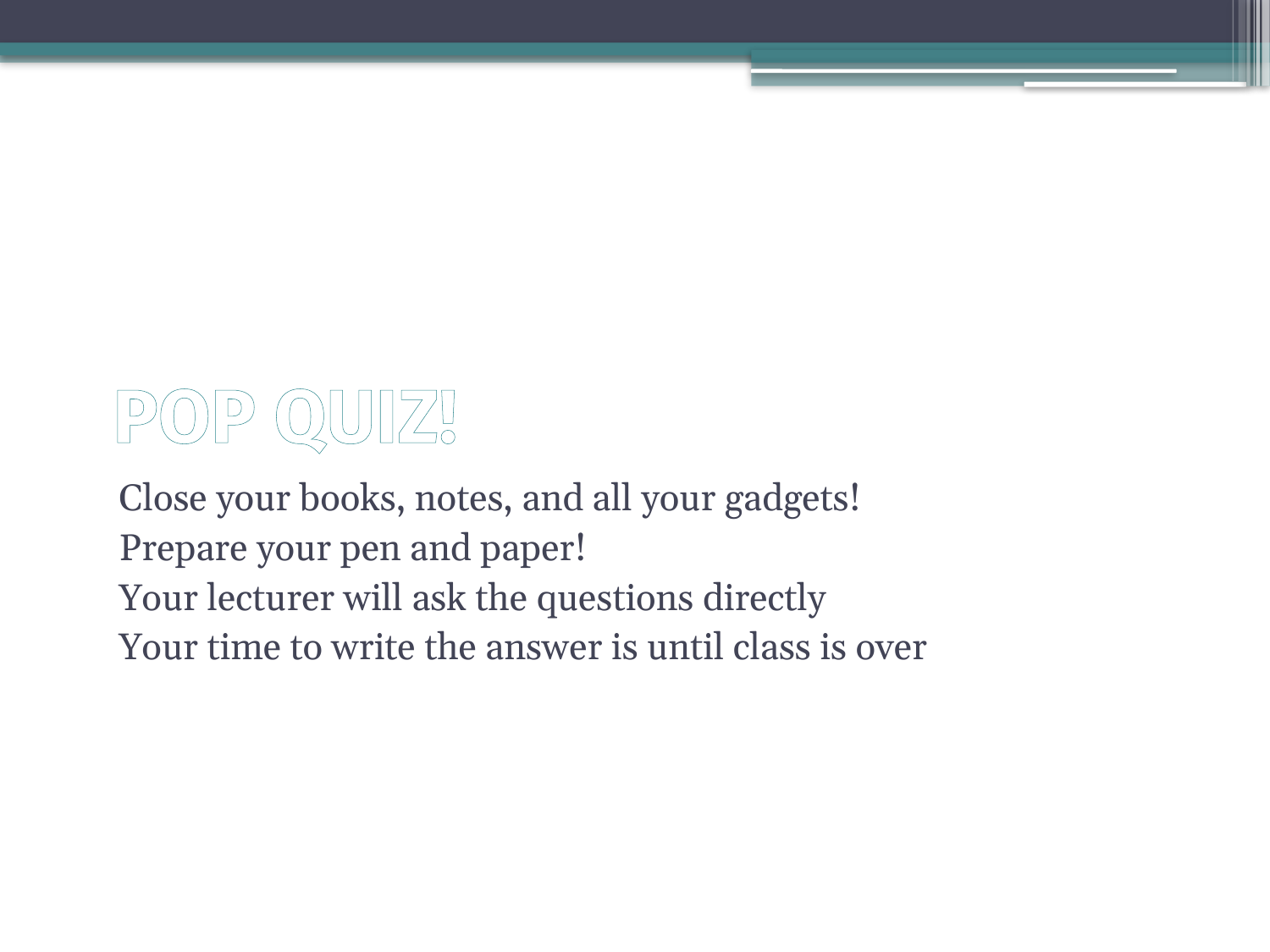

# POP QUIZ!
Close your books, notes, and all your gadgets!
Prepare your pen and paper!
Your lecturer will ask the questions directly
Your time to write the answer is until class is over